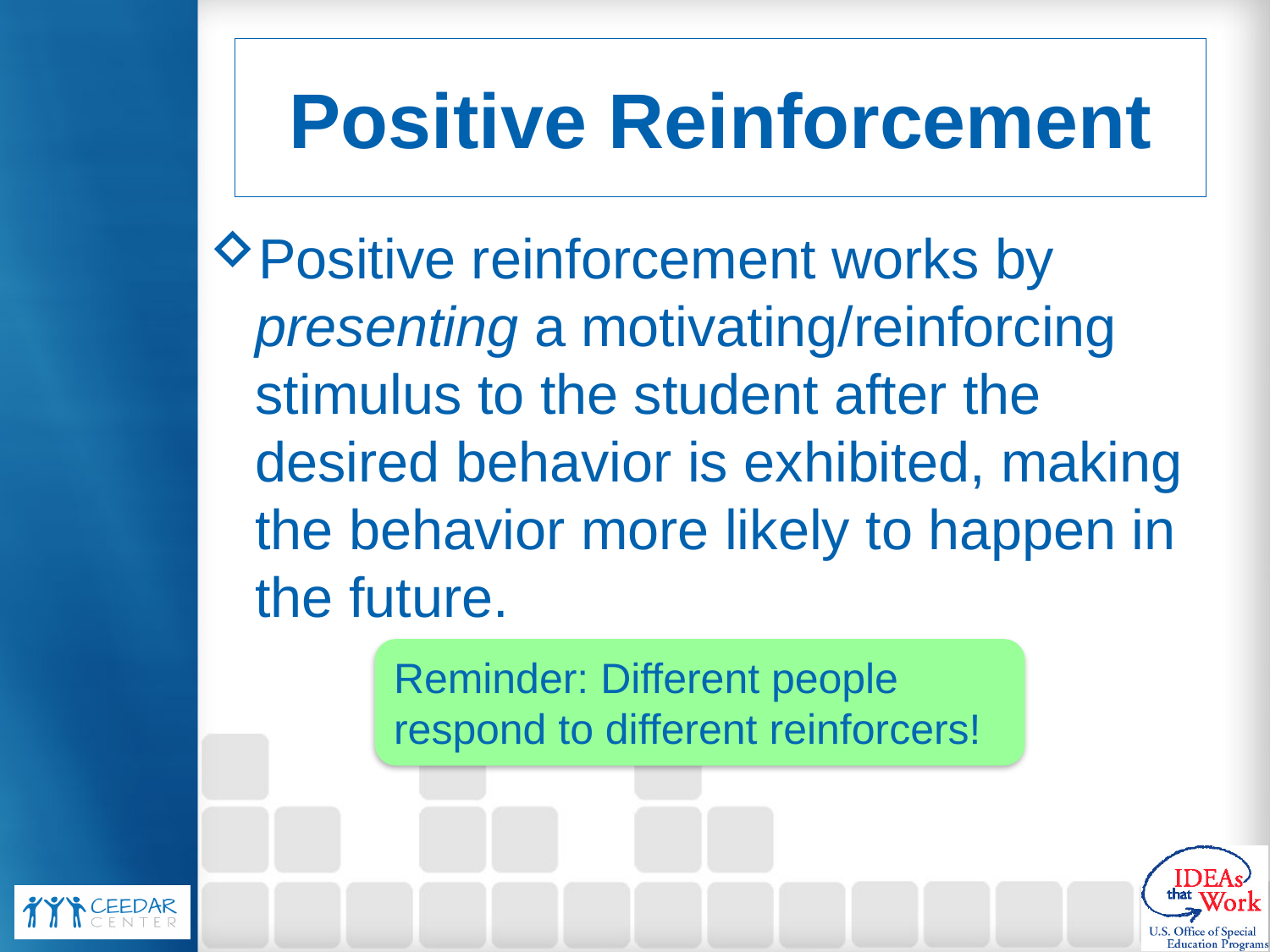

# Positive Reinforcement
Positive reinforcement works by presenting a motivating/reinforcing stimulus to the student after the desired behavior is exhibited, making the behavior more likely to happen in the future.

Reminder: Different people respond to different reinforcers!